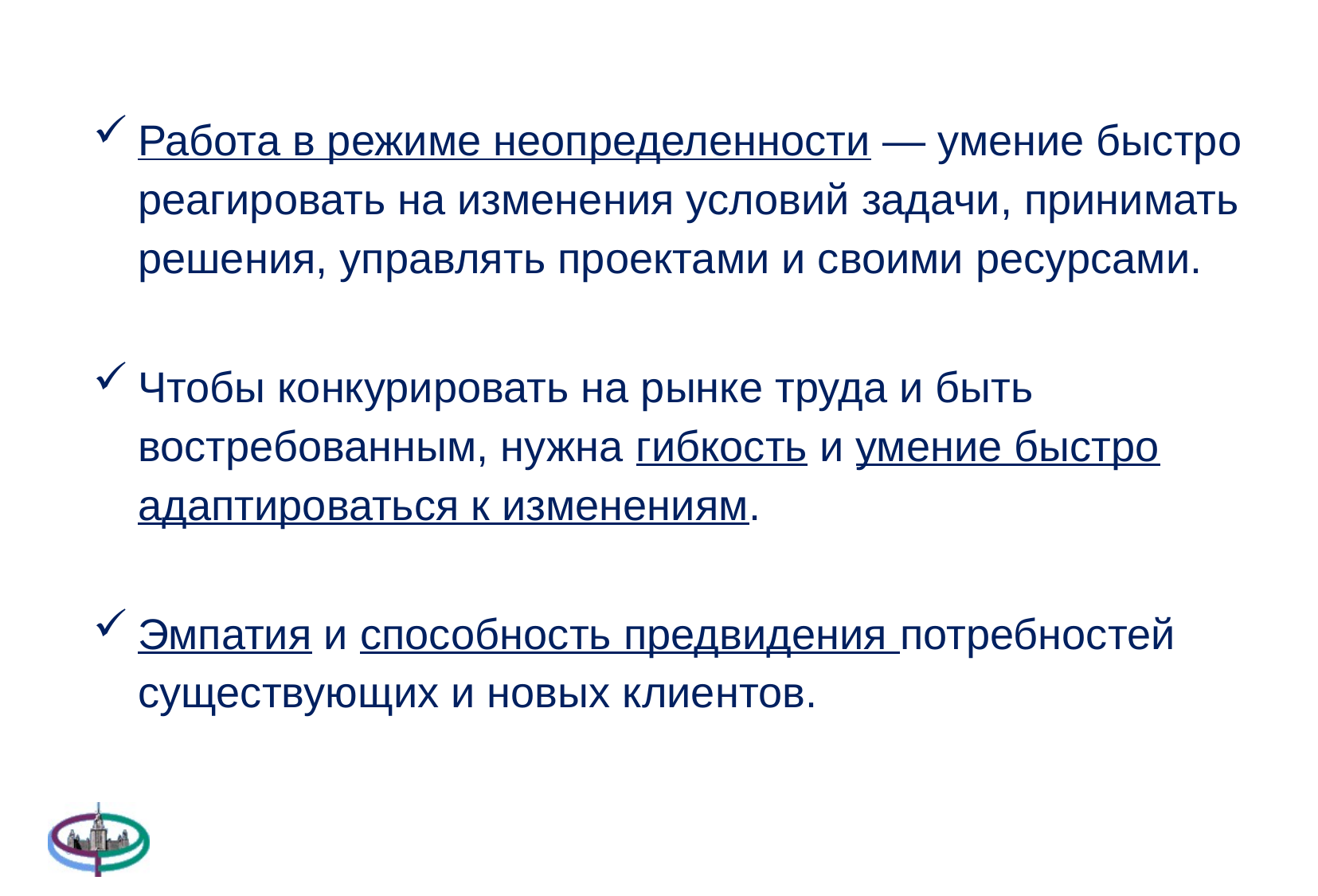

Работа в режиме неопределенности — умение быстро реагировать на изменения условий задачи, принимать решения, управлять проектами и своими ресурсами.
Чтобы конкурировать на рынке труда и быть востребованным, нужна гибкость и умение быстро адаптироваться к изменениям.
Эмпатия и способность предвидения потребностей существующих и новых клиентов.